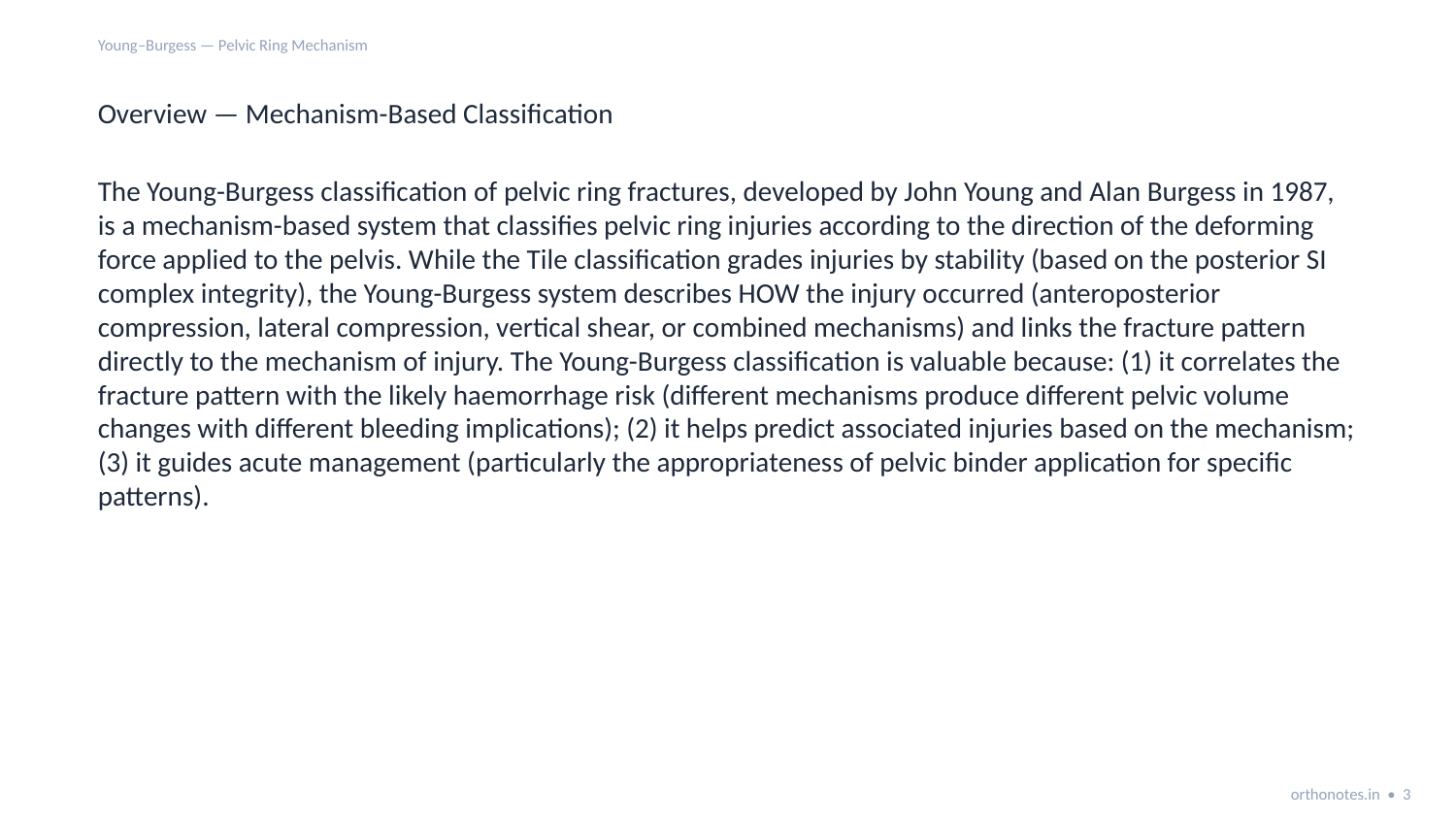

Young–Burgess — Pelvic Ring Mechanism
Overview — Mechanism-Based Classification
The Young-Burgess classification of pelvic ring fractures, developed by John Young and Alan Burgess in 1987, is a mechanism-based system that classifies pelvic ring injuries according to the direction of the deforming force applied to the pelvis. While the Tile classification grades injuries by stability (based on the posterior SI complex integrity), the Young-Burgess system describes HOW the injury occurred (anteroposterior compression, lateral compression, vertical shear, or combined mechanisms) and links the fracture pattern directly to the mechanism of injury. The Young-Burgess classification is valuable because: (1) it correlates the fracture pattern with the likely haemorrhage risk (different mechanisms produce different pelvic volume changes with different bleeding implications); (2) it helps predict associated injuries based on the mechanism; (3) it guides acute management (particularly the appropriateness of pelvic binder application for specific patterns).
orthonotes.in  •  3